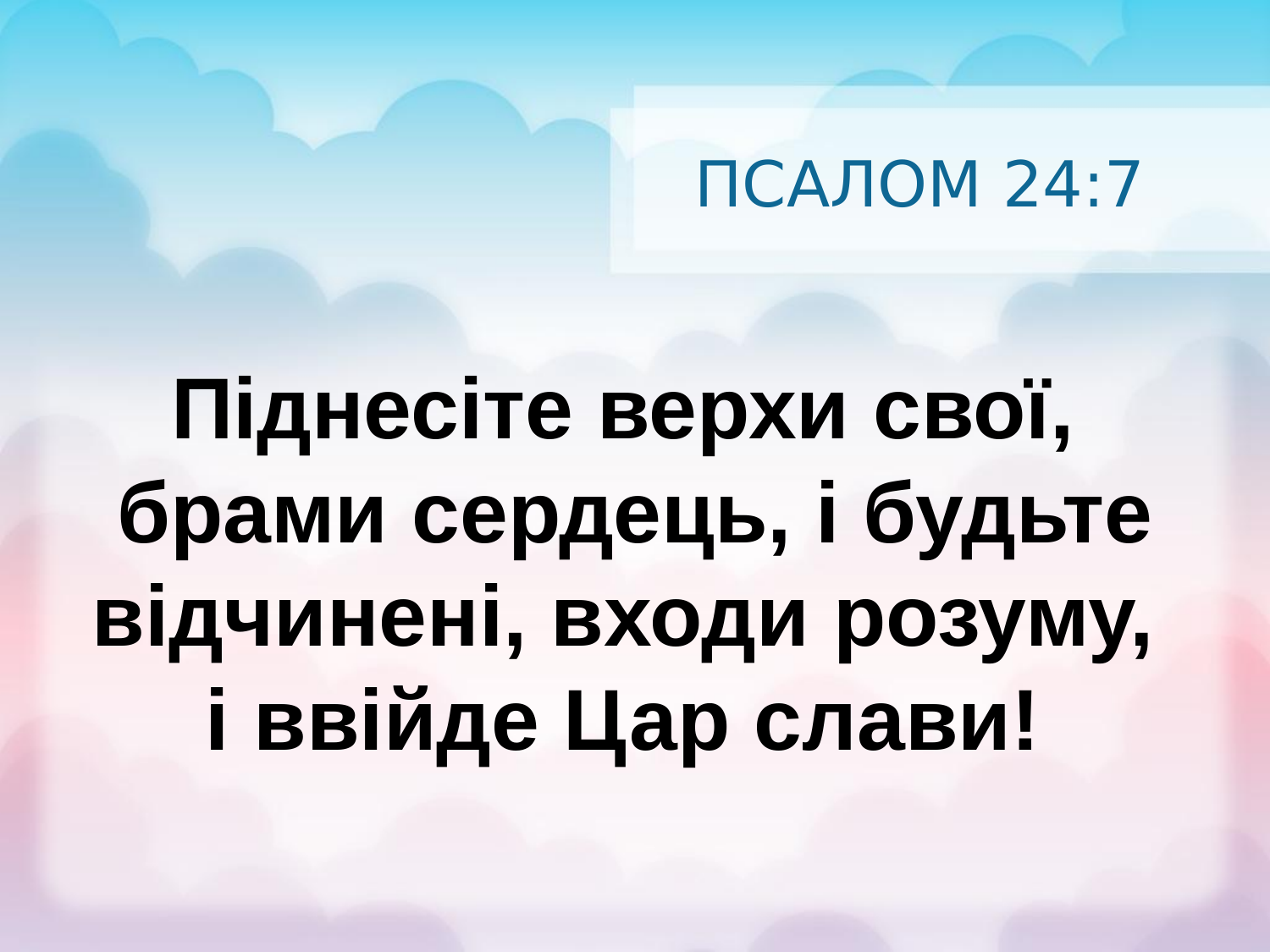

# ПСАЛОМ 24:7

Піднесіте верхи свої,
брами сердець, і будьте відчинені, входи розуму,
і ввійде Цар слави!